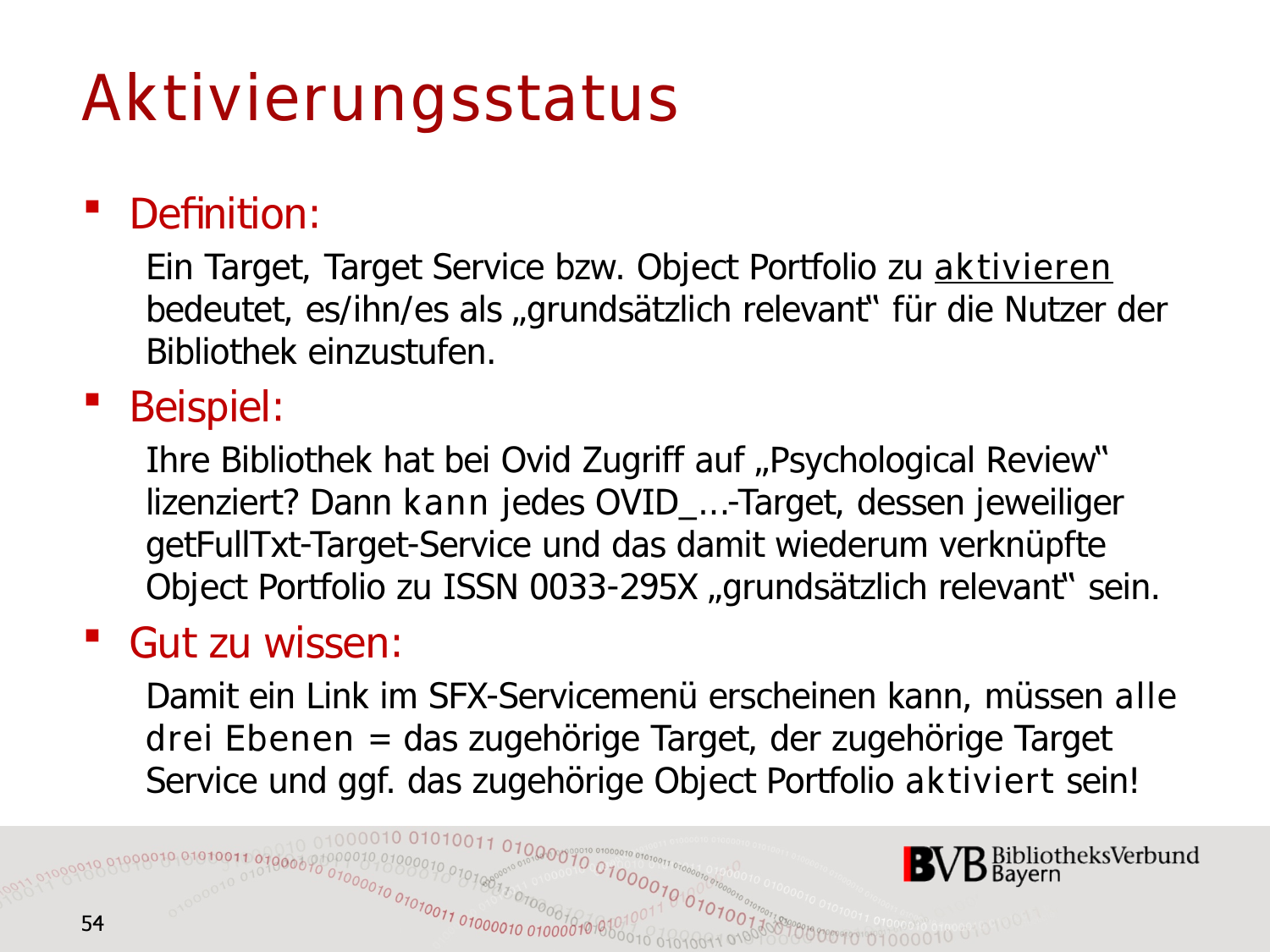

# Aktivierungsstatus
Definition:
Ein Target, Target Service bzw. Object Portfolio zu aktivieren bedeutet, es/ihn/es als „grundsätzlich relevant“ für die Nutzer der Bibliothek einzustufen.
Beispiel:
Ihre Bibliothek hat bei Ovid Zugriff auf „Psychological Review“ lizenziert? Dann kann jedes OVID_...-Target, dessen jeweiliger getFullTxt-Target-Service und das damit wiederum verknüpfte Object Portfolio zu ISSN 0033-295X „grundsätzlich relevant“ sein.
Gut zu wissen:
Damit ein Link im SFX-Servicemenü erscheinen kann, müssen alle drei Ebenen = das zugehörige Target, der zugehörige Target Service und ggf. das zugehörige Object Portfolio aktiviert sein!
54